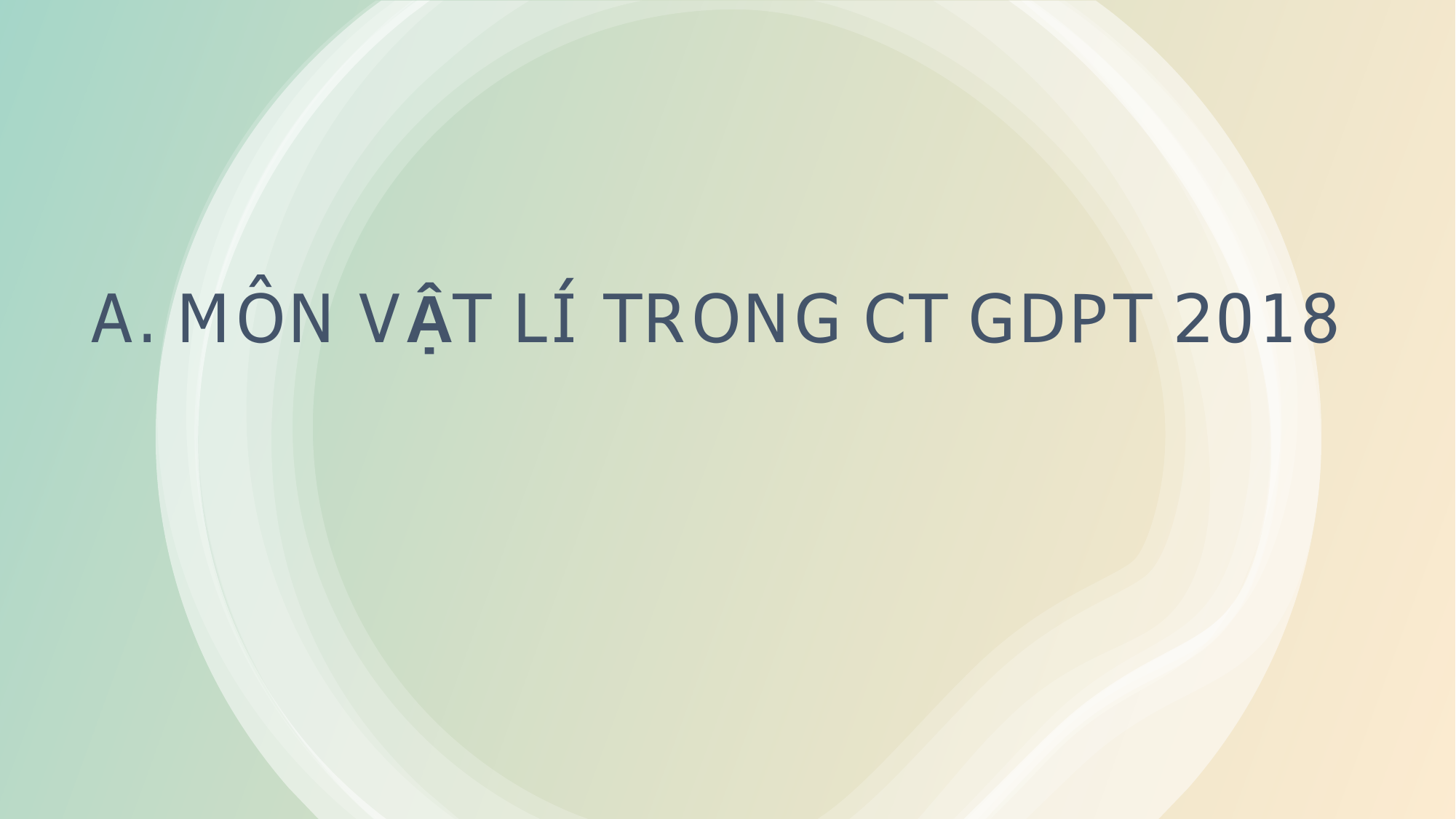

A. MÔN VẬT LÍ TRONG CT GDPT 2018